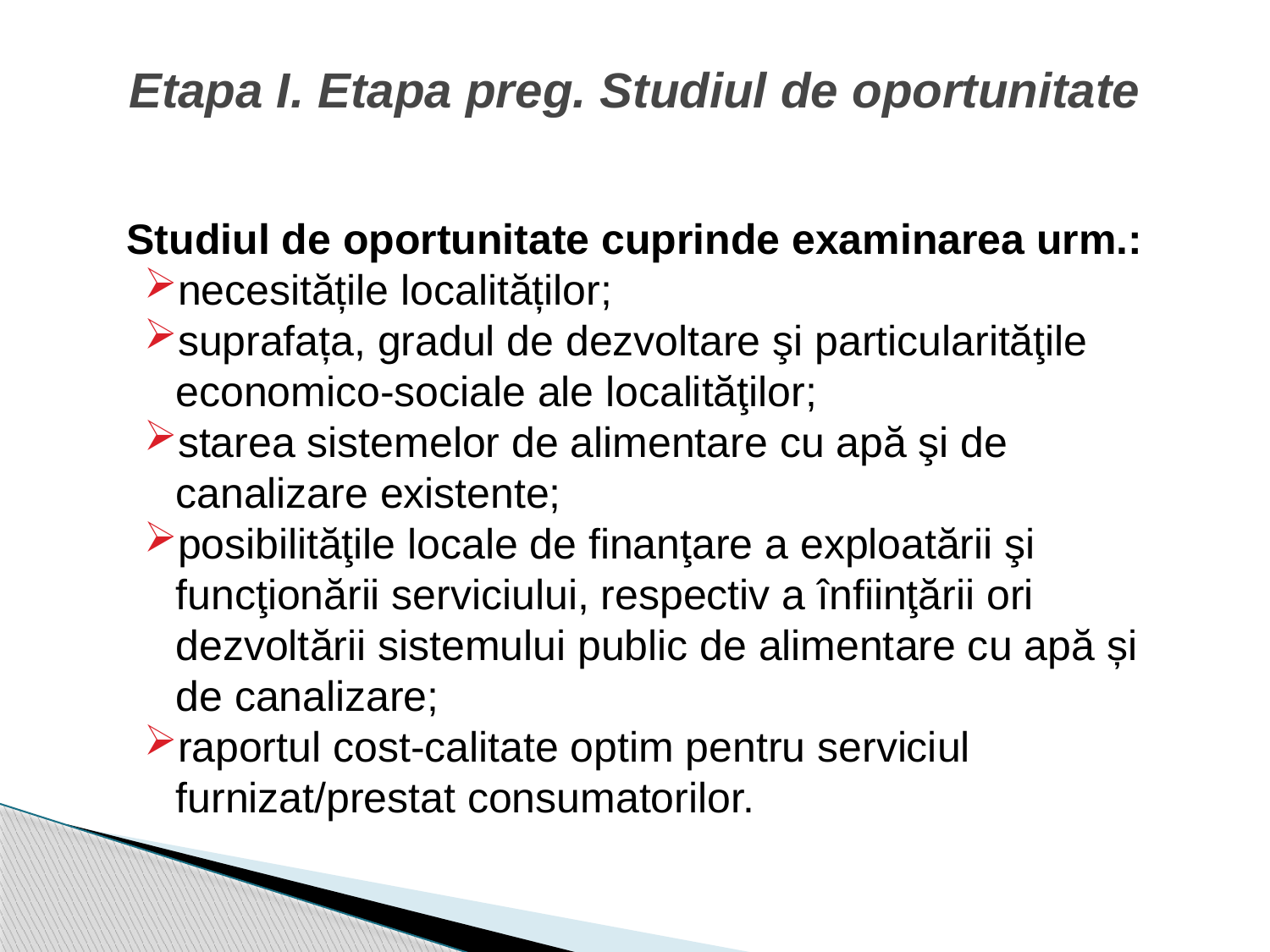

# Etapa I. Etapa preg. Studiul de oportunitate
	Studiul de oportunitate cuprinde examinarea urm.:
necesitățile localităților;
suprafața, gradul de dezvoltare şi particularităţile economico-sociale ale localităţilor;
starea sistemelor de alimentare cu apă şi de canalizare existente;
posibilităţile locale de finanţare a exploatării şi funcţionării serviciului, respectiv a înfiinţării ori dezvoltării sistemului public de alimentare cu apă și de canalizare;
raportul cost-calitate optim pentru serviciul furnizat/prestat consumatorilor.